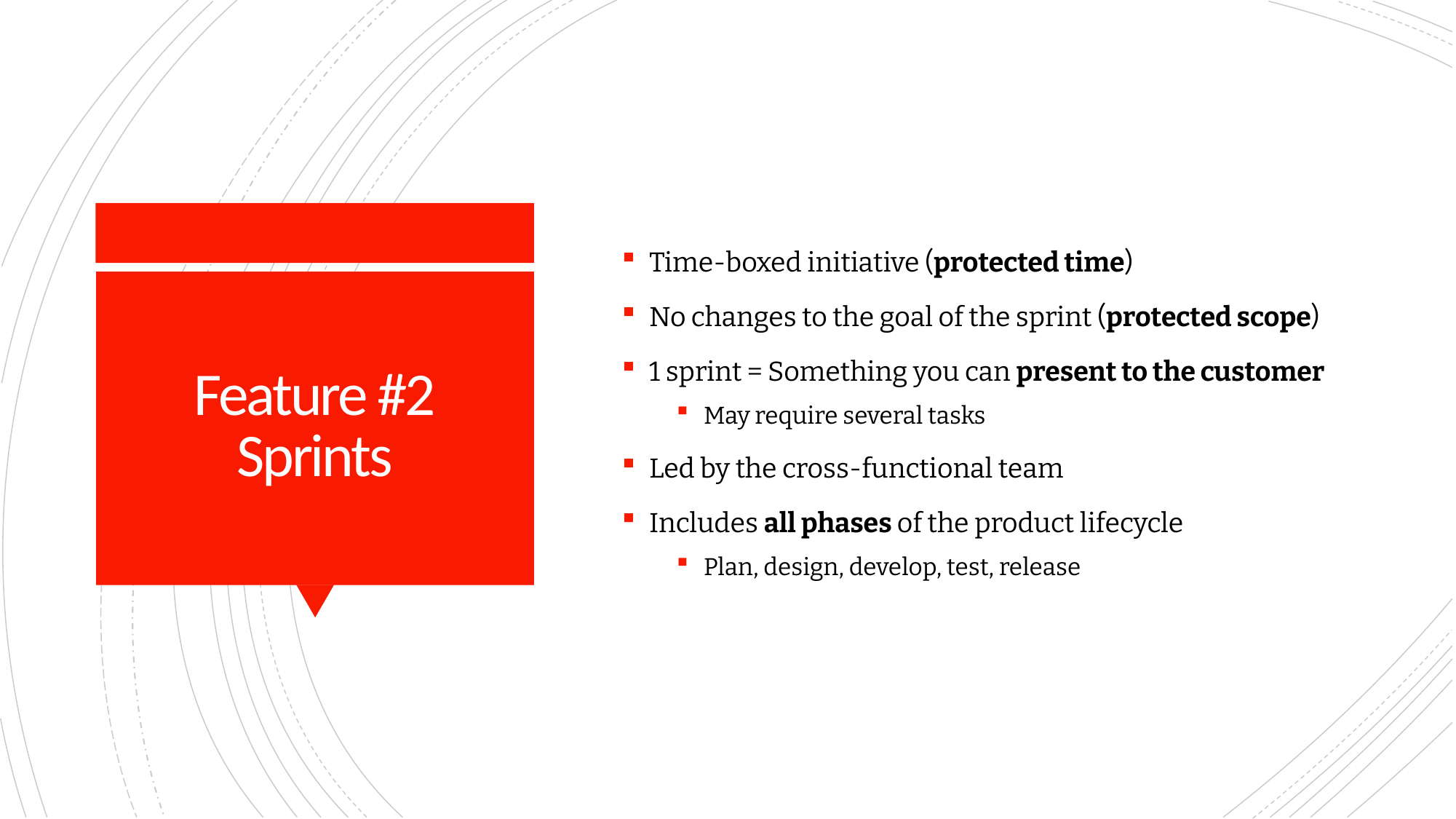

Time-boxed initiative (protected time)
No changes to the goal of the sprint (protected scope)
1 sprint = Something you can present to the customer
May require several tasks
Led by the cross-functional team
Includes all phases of the product lifecycle
Plan, design, develop, test, release
# Feature #2 Sprints